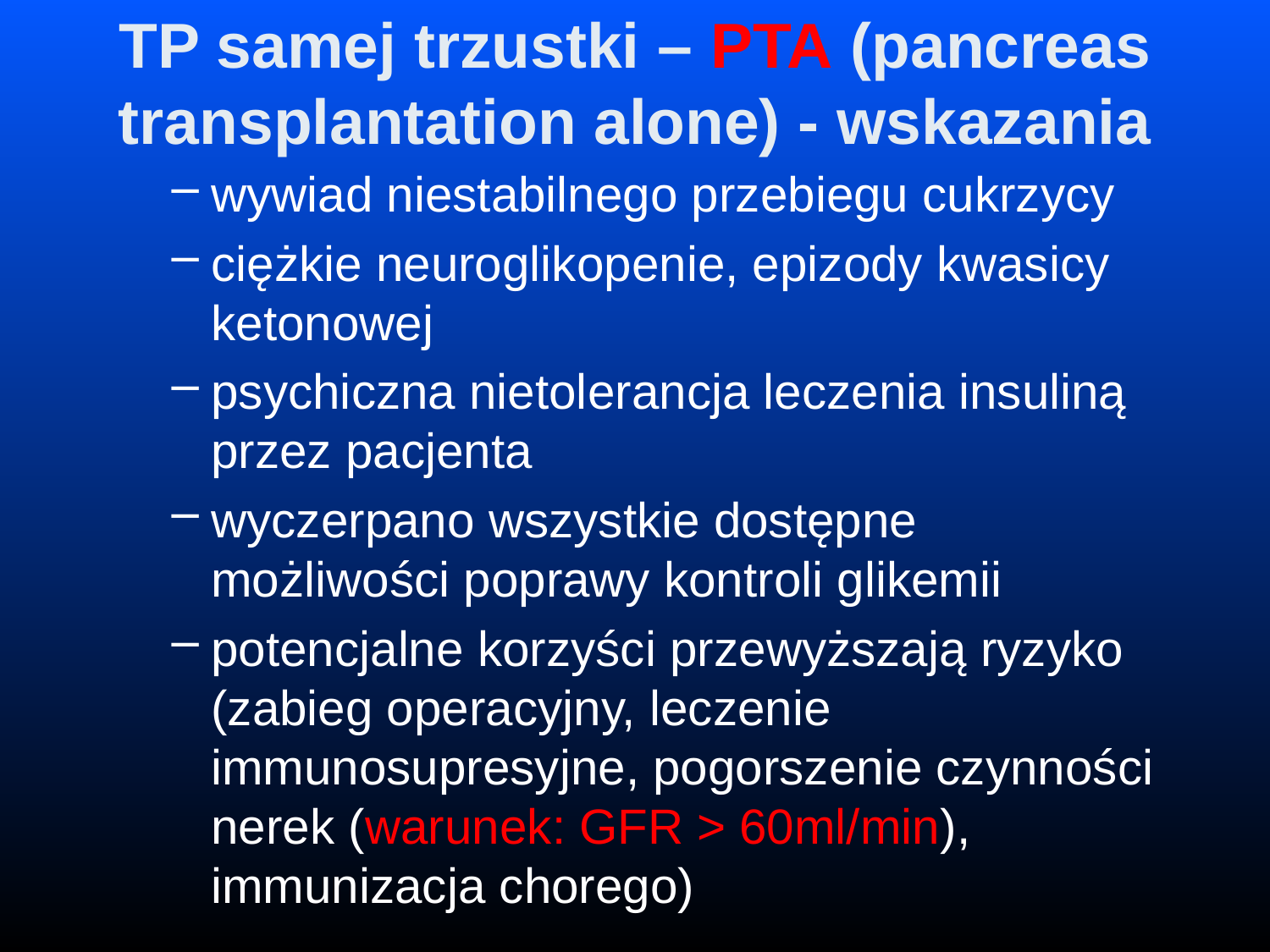

# TP samej trzustki – PTA (pancreas transplantation alone) - wskazania
wywiad niestabilnego przebiegu cukrzycy
ciężkie neuroglikopenie, epizody kwasicy ketonowej
psychiczna nietolerancja leczenia insuliną przez pacjenta
wyczerpano wszystkie dostępne możliwości poprawy kontroli glikemii
potencjalne korzyści przewyższają ryzyko (zabieg operacyjny, leczenie immunosupresyjne, pogorszenie czynności nerek (warunek: GFR > 60ml/min), immunizacja chorego)